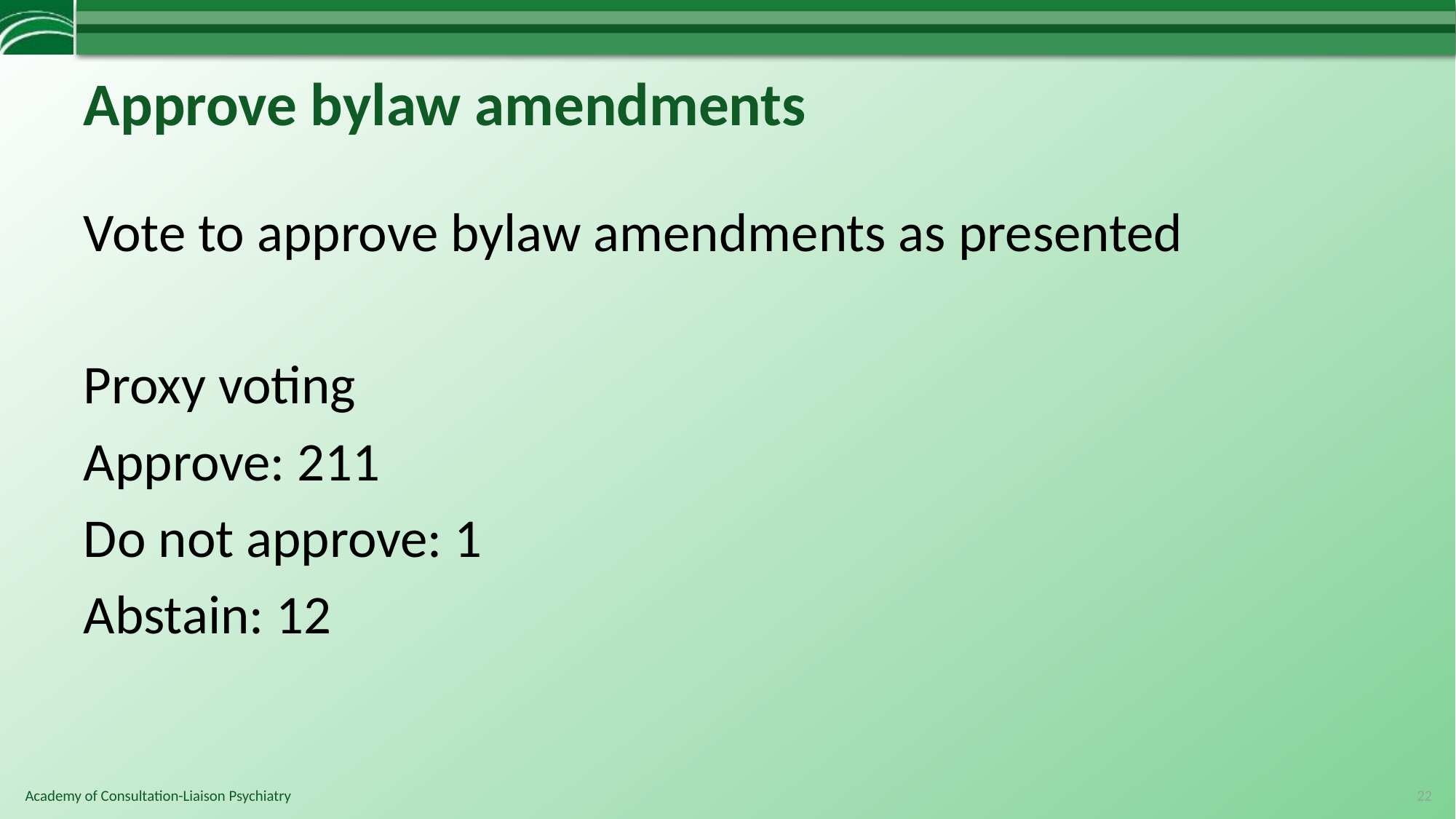

# Approve bylaw amendments
Vote to approve bylaw amendments as presented

Proxy voting
Approve: 211
Do not approve: 1
Abstain: 12
22